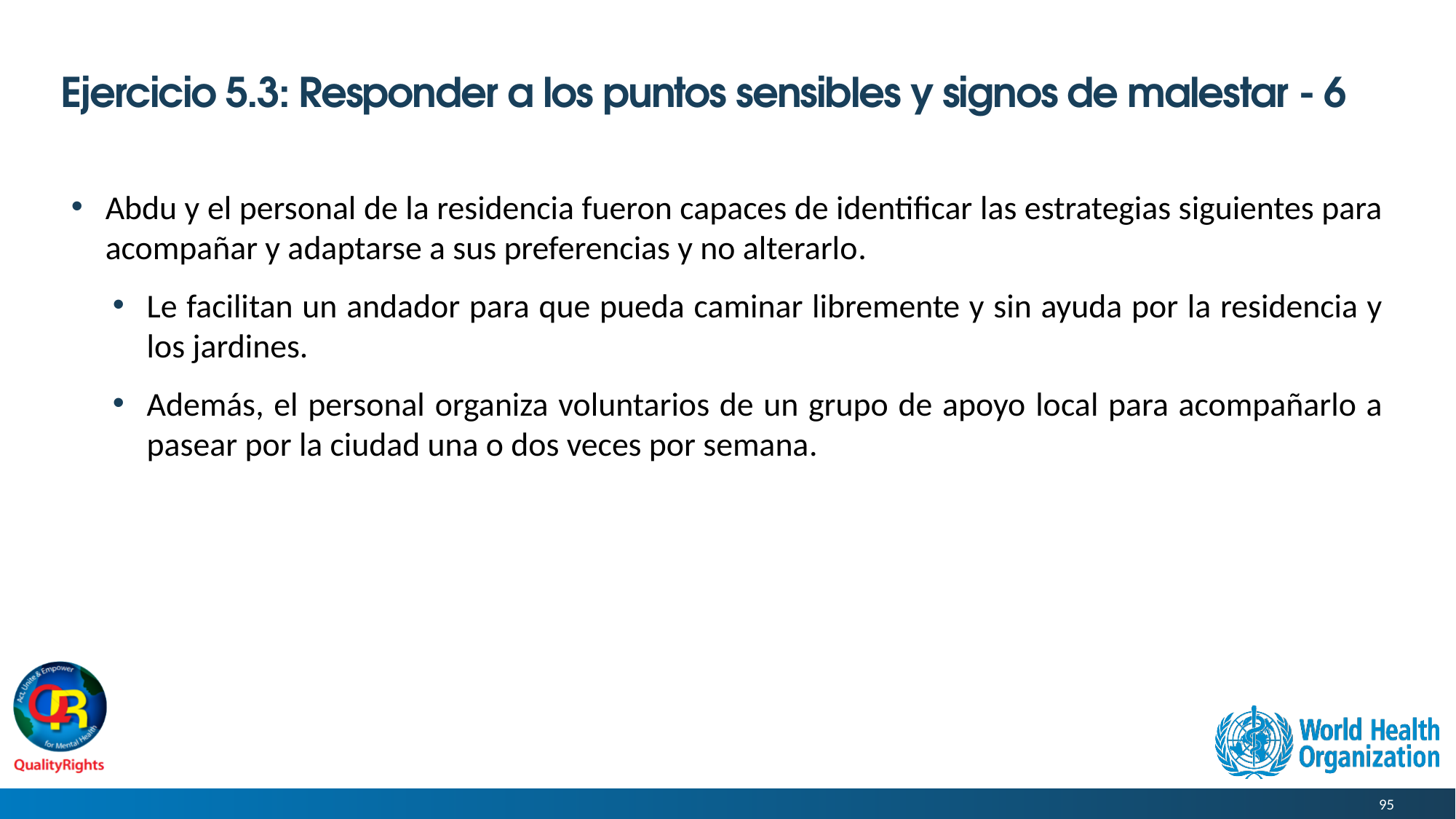

# Ejercicio 5.3: Responder a los puntos sensibles y signos de malestar - 6
Abdu y el personal de la residencia fueron capaces de identificar las estrategias siguientes para acompañar y adaptarse a sus preferencias y no alterarlo.
Le facilitan un andador para que pueda caminar libremente y sin ayuda por la residencia y los jardines.
Además, el personal organiza voluntarios de un grupo de apoyo local para acompañarlo a pasear por la ciudad una o dos veces por semana.